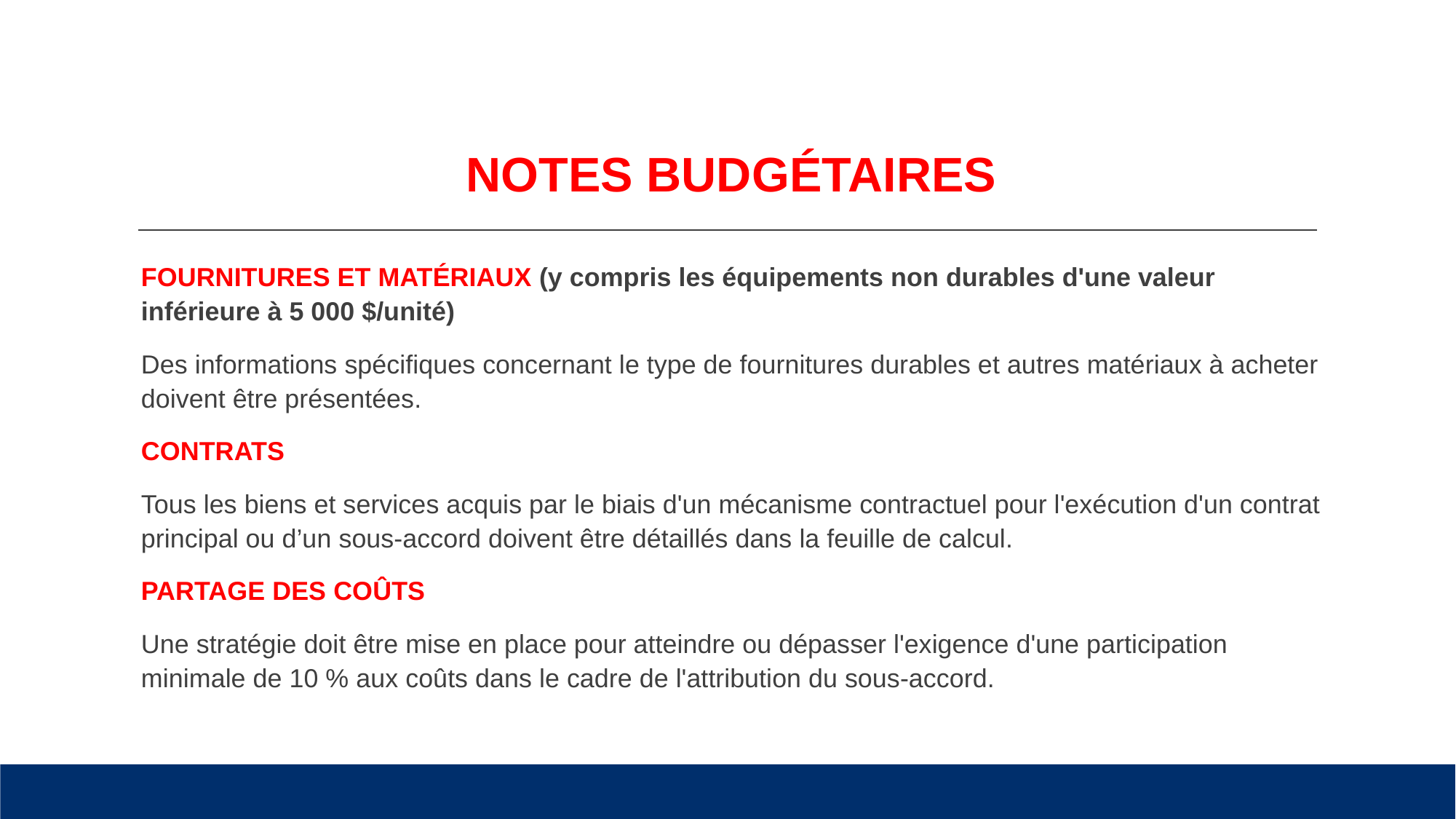

# NOTES BUDGÉTAIRES
FOURNITURES ET MATÉRIAUX (y compris les équipements non durables d'une valeur inférieure à 5 000 $/unité)
Des informations spécifiques concernant le type de fournitures durables et autres matériaux à acheter doivent être présentées.
CONTRATS
Tous les biens et services acquis par le biais d'un mécanisme contractuel pour l'exécution d'un contrat principal ou d’un sous-accord doivent être détaillés dans la feuille de calcul.
PARTAGE DES COÛTS
Une stratégie doit être mise en place pour atteindre ou dépasser l'exigence d'une participation minimale de 10 % aux coûts dans le cadre de l'attribution du sous-accord.